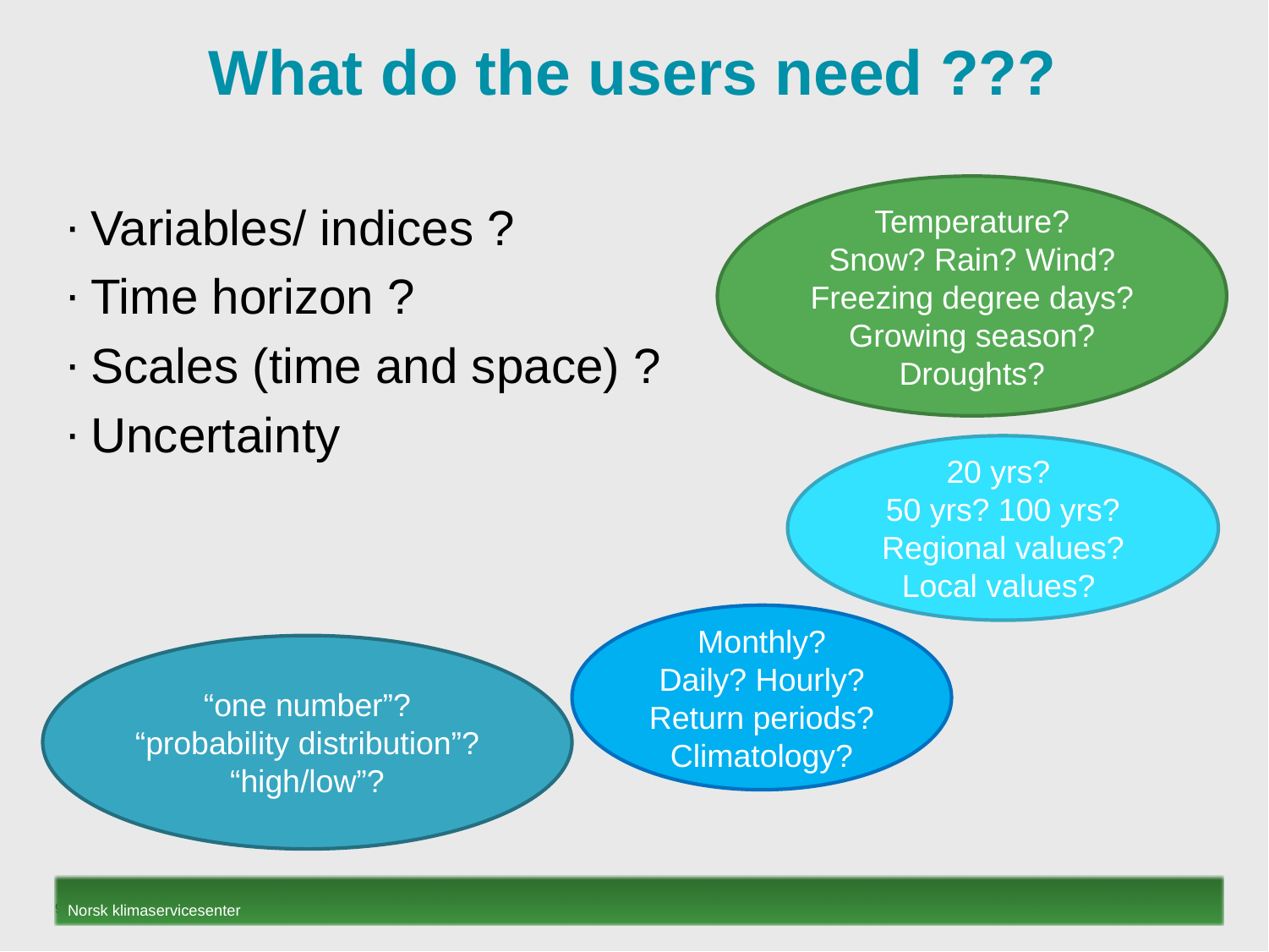

# What do the users need ???
Temperature?
Snow? Rain? Wind?
Freezing degree days?
Growing season?
Droughts?
Variables/ indices ?
Time horizon ?
Scales (time and space) ?
Uncertainty

20 yrs?
50 yrs? 100 yrs?
Regional values?
Local values?
Monthly?
Daily? Hourly?
Return periods? Climatology?
“one number”?
“probability distribution”?
“high/low”?

Norsk klimaservicesenter
9